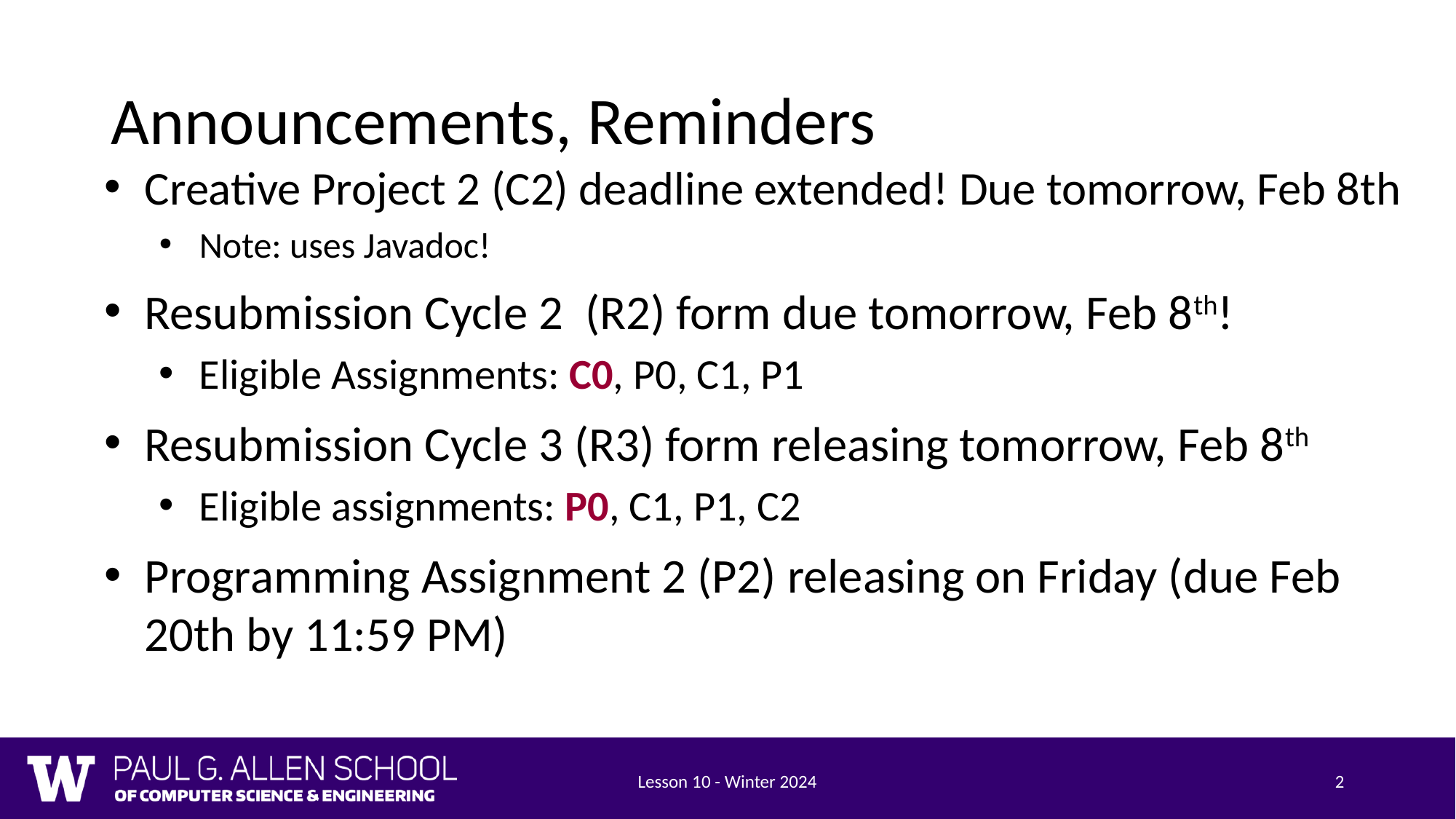

# Announcements, Reminders
Creative Project 2 (C2) deadline extended! Due tomorrow, Feb 8th
Note: uses Javadoc!
Resubmission Cycle 2  (R2) form due tomorrow, Feb 8th!
Eligible Assignments: C0, P0, C1, P1
Resubmission Cycle 3 (R3) form releasing tomorrow, Feb 8th
Eligible assignments: P0, C1, P1, C2
Programming Assignment 2 (P2) releasing on Friday (due Feb 20th by 11:59 PM)

Lesson 10 - Winter 2024
2